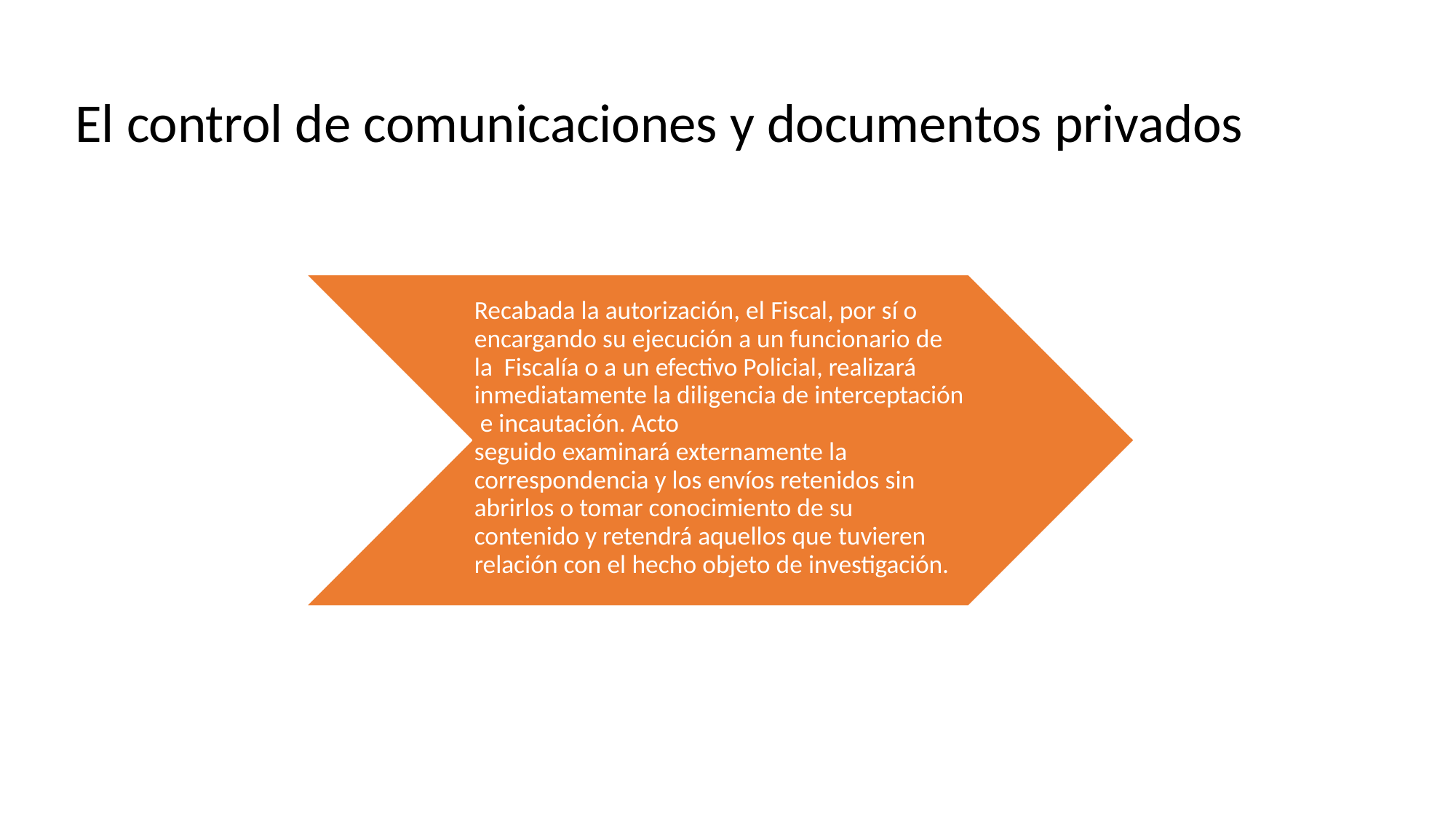

El control de comunicaciones y documentos privados

Recabada la autorización, el Fiscal, por sí o  encargando su ejecución a un funcionario de la  Fiscalía o a un efectivo Policial, realizará  inmediatamente la diligencia de interceptación  e incautación. Acto
seguido examinará externamente la  correspondencia y los envíos retenidos sin  abrirlos o tomar conocimiento de su  contenido y retendrá aquellos que tuvieren  relación con el hecho objeto de investigación.